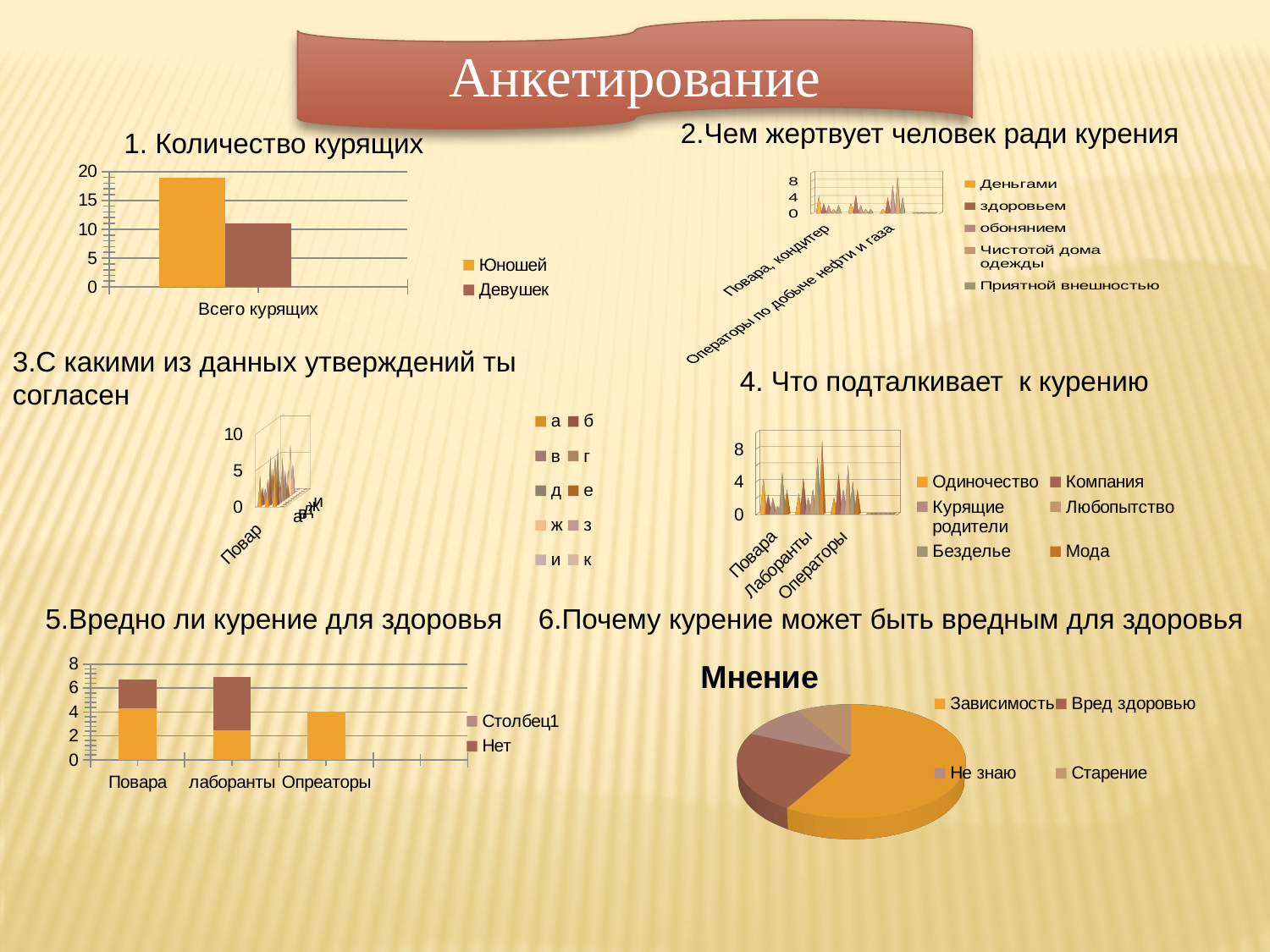

Анкетирование
2.Чем жертвует человек ради курения
1. Количество курящих

### Chart

| Category | Юношей | Девушек | Столбец1 |
|---|---|---|---|
| Всего курящих | 19.0 | 11.0 | None |

[unsupported chart]

3.С какими из данных утверждений ты согласен
4. Что подталкивает  к курению

[unsupported chart]

[unsupported chart]

5.Вредно ли курение для здоровья

### Chart

| Category | Да | Нет | Столбец1 |
|---|---|---|---|
| Повара | 4.3 | 2.4 | None |
| лаборанты | 2.5 | 4.4 | None |
| Опреаторы | 4.0 | None | None |
6.Почему курение может быть вредным для здоровья

[unsupported chart]